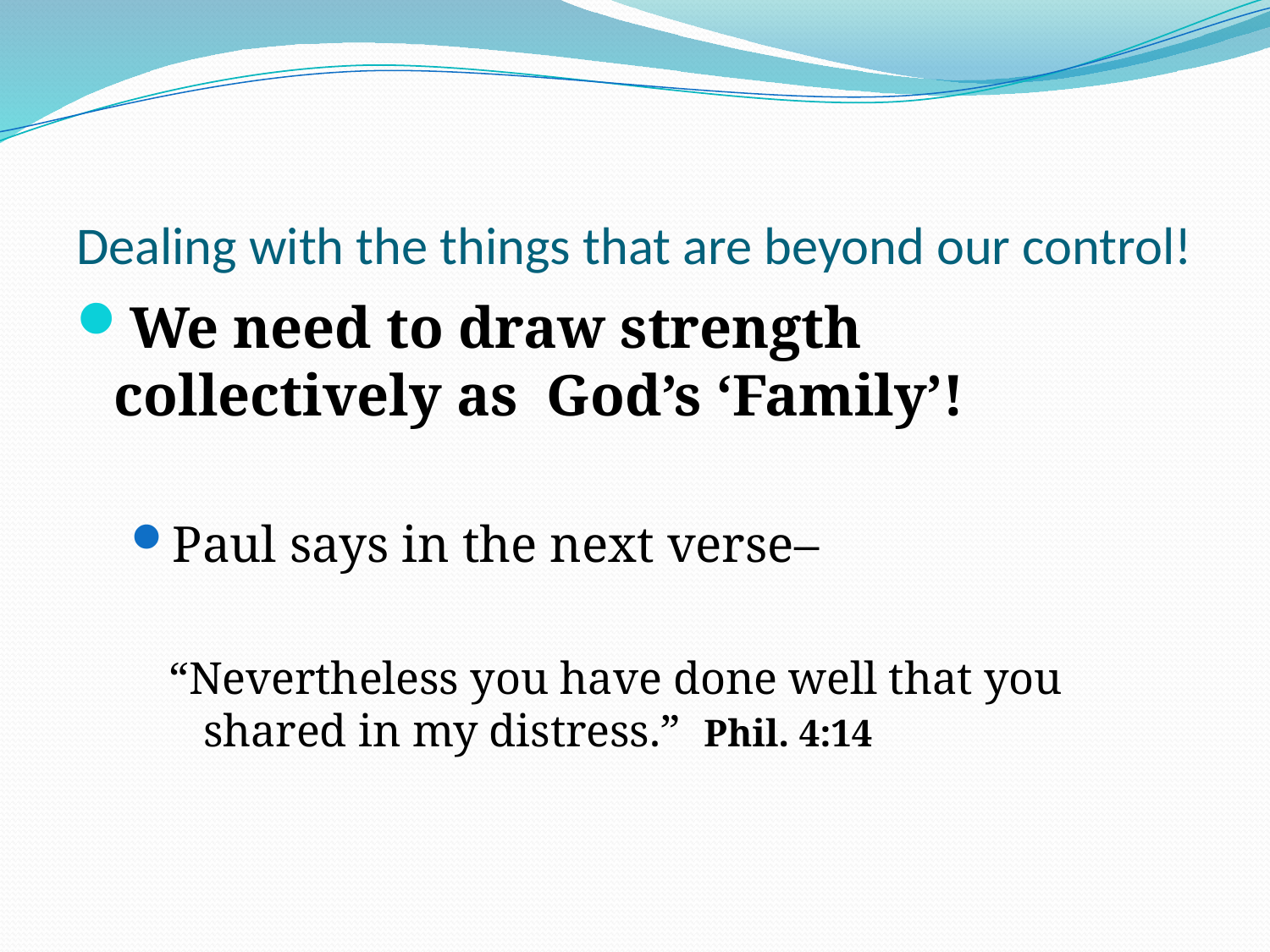

# Dealing with the things that are beyond our control!
We need to draw strength collectively as  God’s ‘Family’!

Paul says in the next verse–

“Nevertheless you have done well that you shared in my distress.”  Phil. 4:14